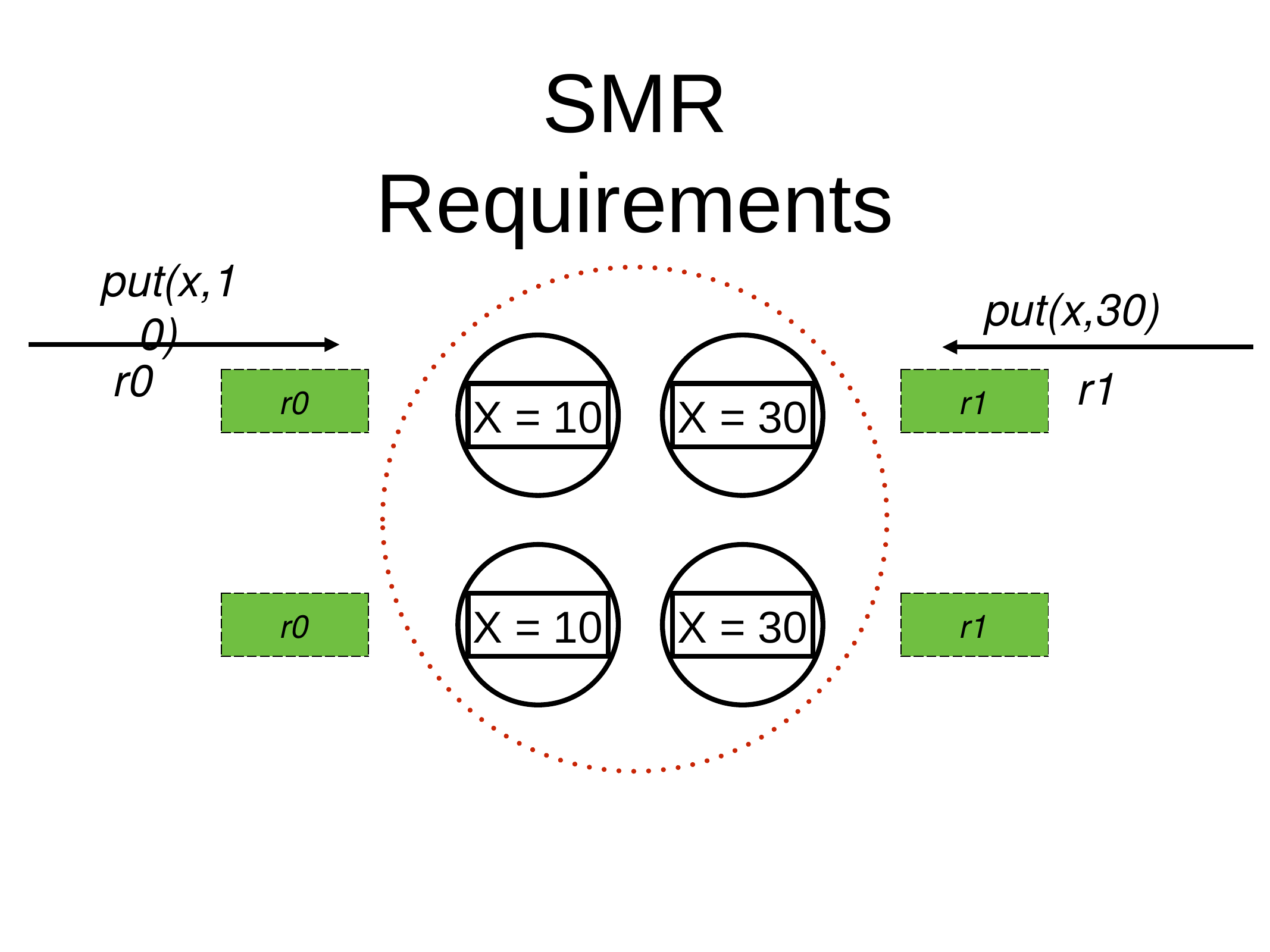

# SMR
Requirements

put(x,10)

put(x,30)

X = 10

X = 30
r0

r1
| r0 |
| --- |
| r1 |
| --- |

X = 10

X = 30
| r0 |
| --- |
| r1 |
| --- |